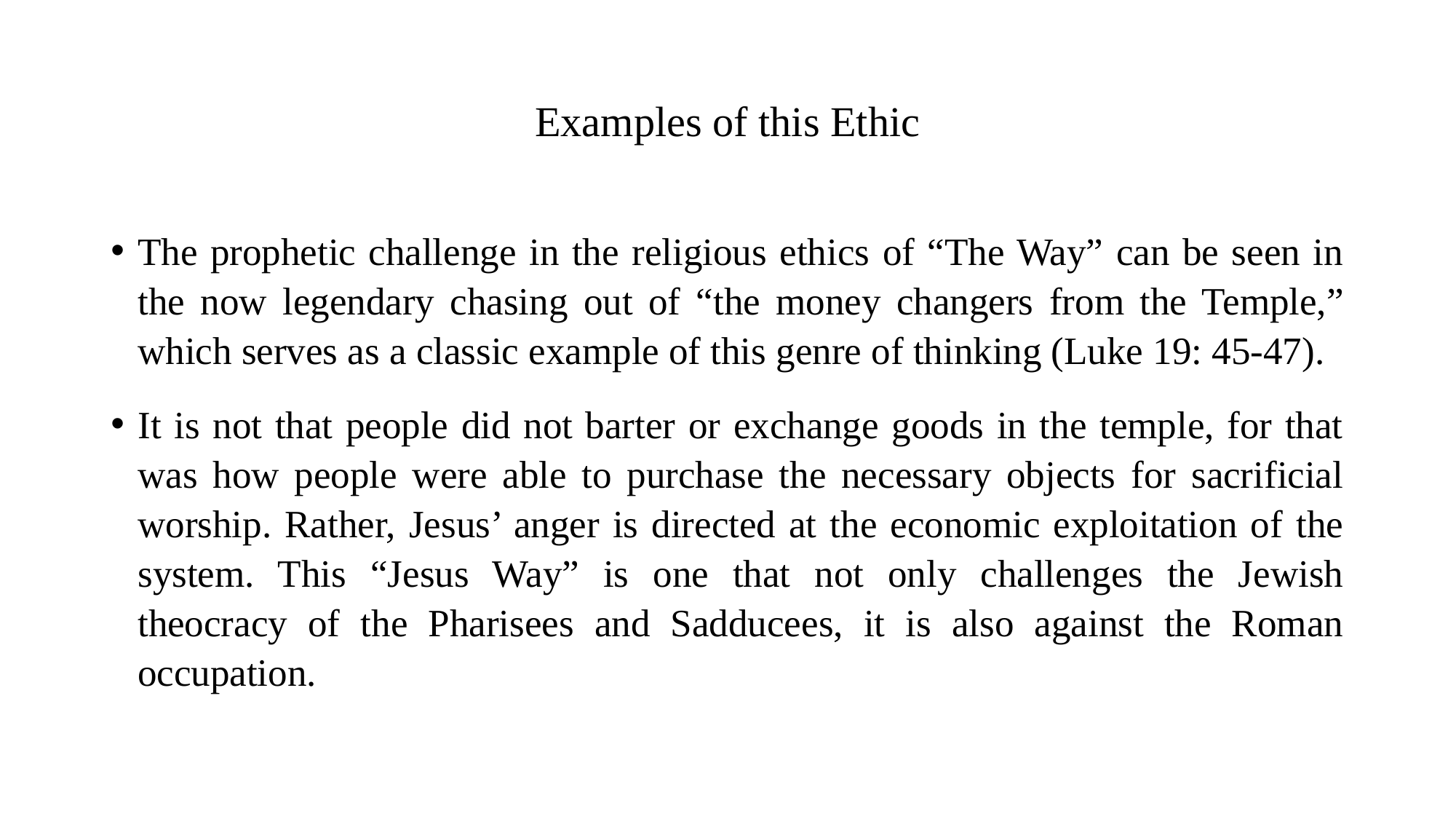

# Examples of this Ethic
The prophetic challenge in the religious ethics of “The Way” can be seen in the now legendary chasing out of “the money changers from the Temple,” which serves as a classic example of this genre of thinking (Luke 19: 45-47).
It is not that people did not barter or exchange goods in the temple, for that was how people were able to purchase the necessary objects for sacrificial worship. Rather, Jesus’ anger is directed at the economic exploitation of the system. This “Jesus Way” is one that not only challenges the Jewish theocracy of the Pharisees and Sadducees, it is also against the Roman occupation.